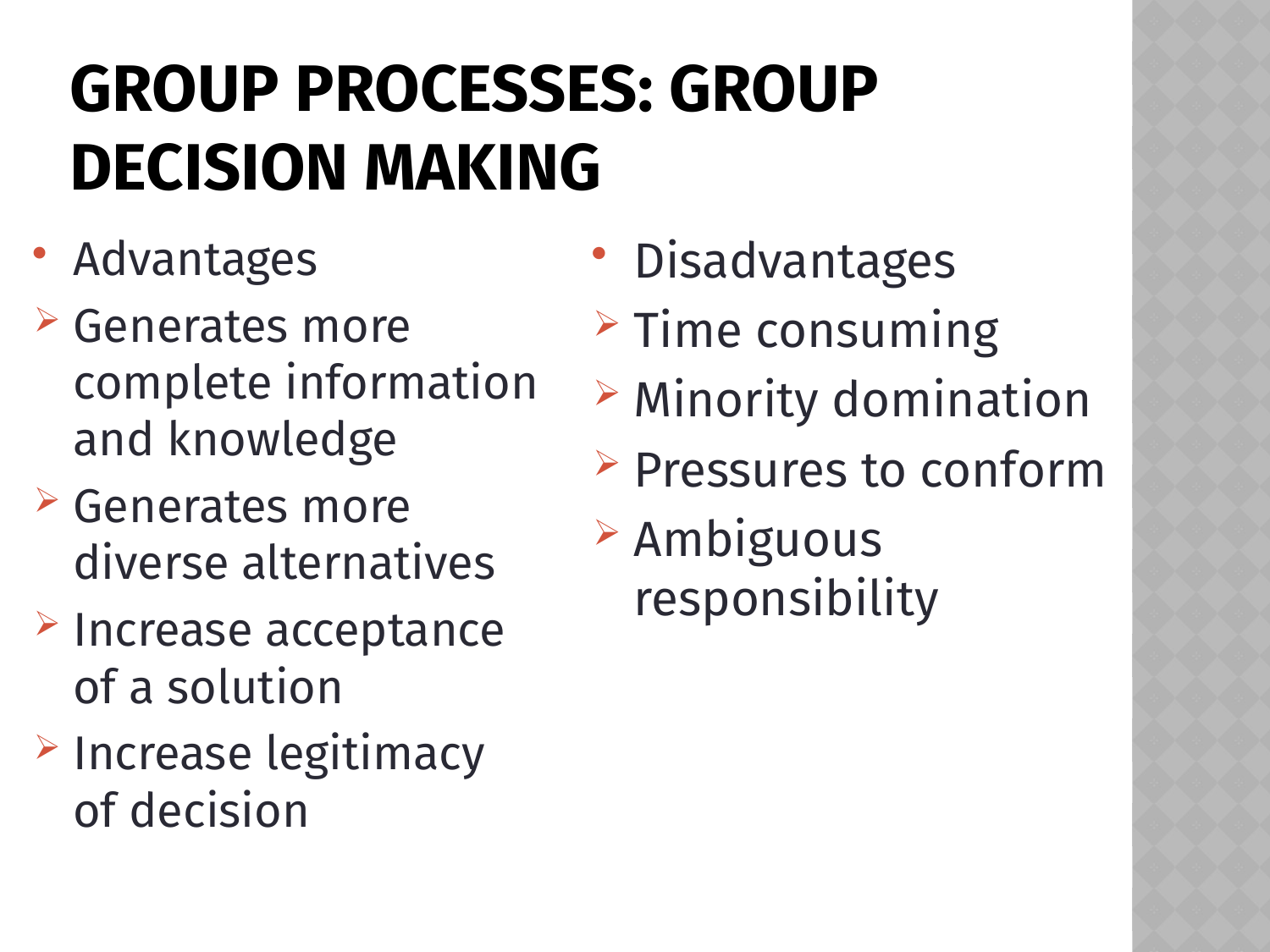

# Group processes: group decision making
Advantages
Generates more complete information and knowledge
Generates more diverse alternatives
Increase acceptance of a solution
Increase legitimacy of decision
Disadvantages
Time consuming
Minority domination
Pressures to conform
Ambiguous responsibility